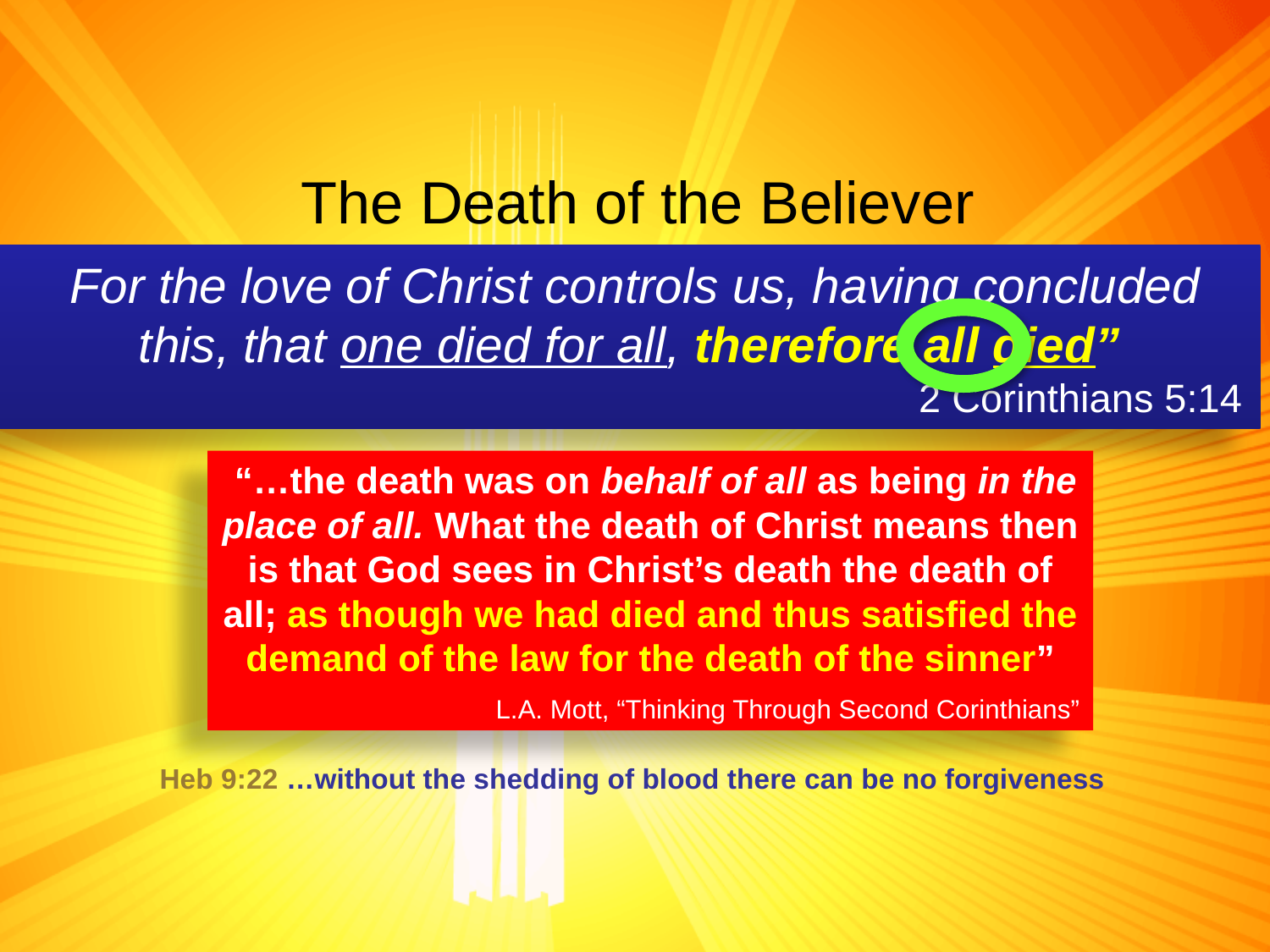

# The Death of the Believer
For the love of Christ controls us, having concluded this, that one died for all, therefore all died”
 2 Corinthians 5:14

 “…the death was on behalf of all as being in the place of all. What the death of Christ means then is that God sees in Christ’s death the death of all; as though we had died and thus satisfied the demand of the law for the death of the sinner”
L.A. Mott, “Thinking Through Second Corinthians”
Heb 9:22 …without the shedding of blood there can be no forgiveness